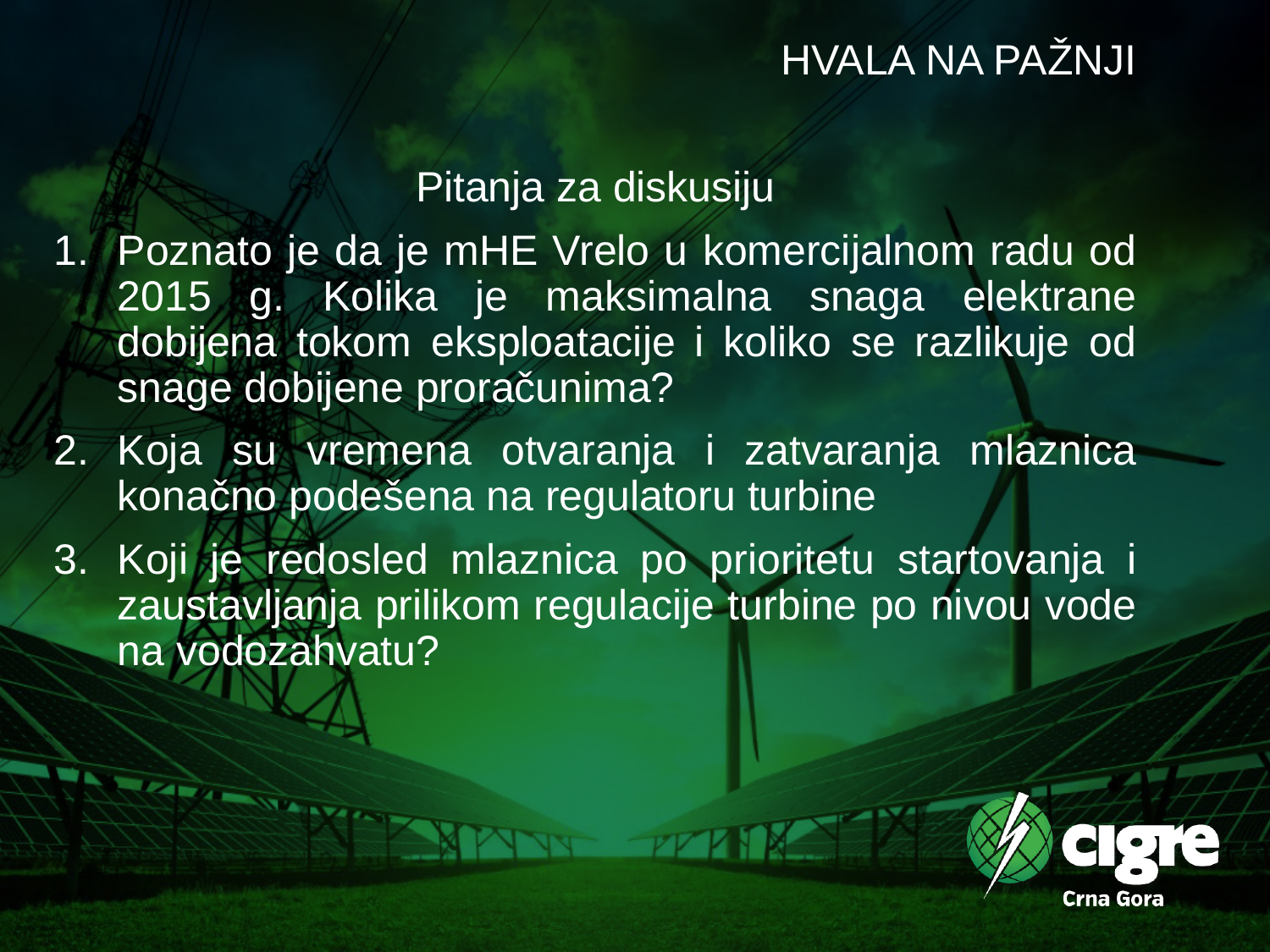

HVALA NA PAŽNJI

Pitanja za diskusiju
Poznato je da je mHE Vrelo u komercijalnom radu od 2015 g. Kolika je maksimalna snaga elektrane dobijena tokom eksploatacije i koliko se razlikuje od snage dobijene proračunima?
Koja su vremena otvaranja i zatvaranja mlaznica konačno podešena na regulatoru turbine
Koji je redosled mlaznica po prioritetu startovanja i zaustavljanja prilikom regulacije turbine po nivou vode na vodozahvatu?